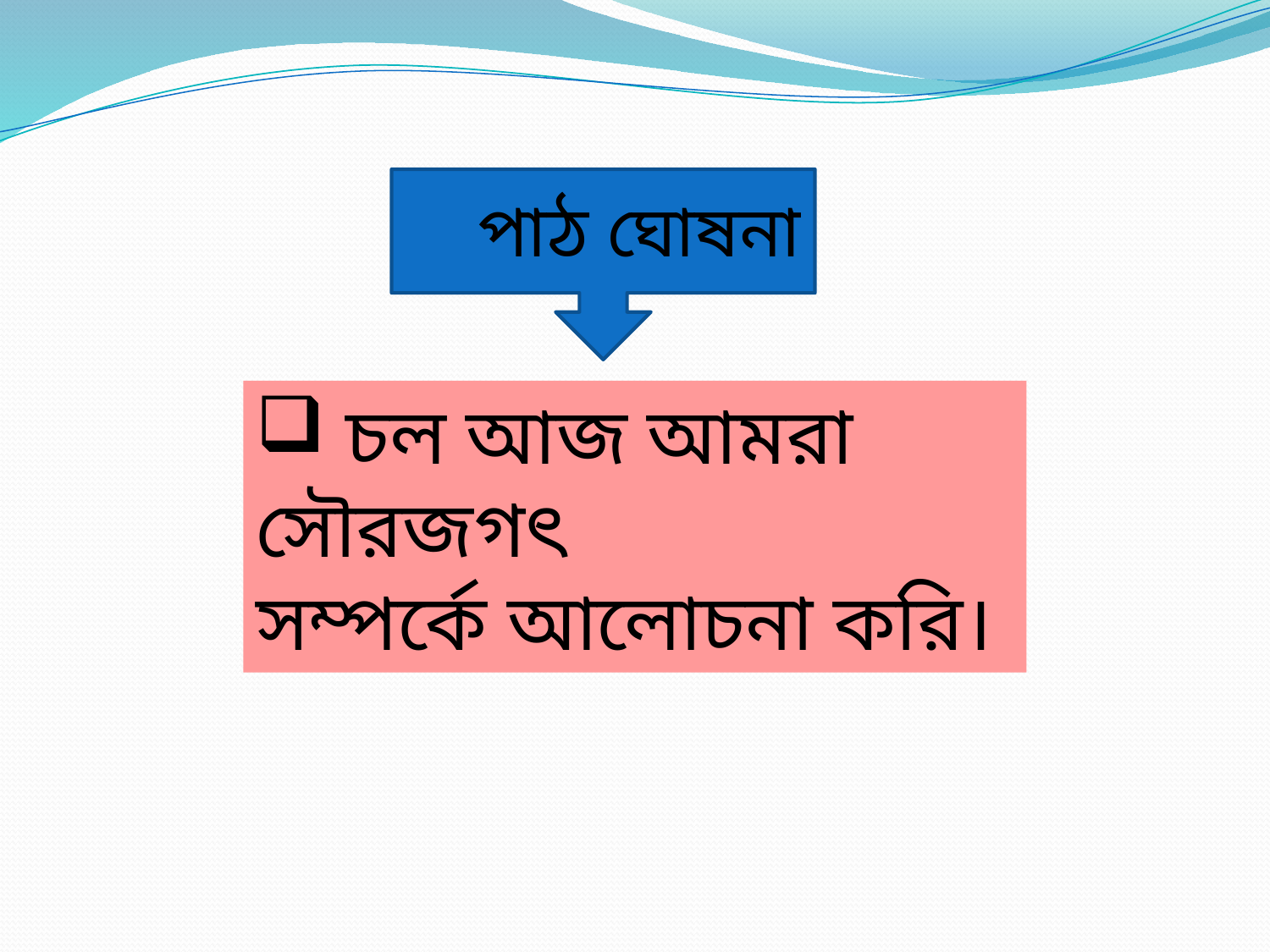

পাঠ ঘোষনা
 চল আজ আমরা সৌরজগৎ                    সম্পর্কে আলোচনা করি।